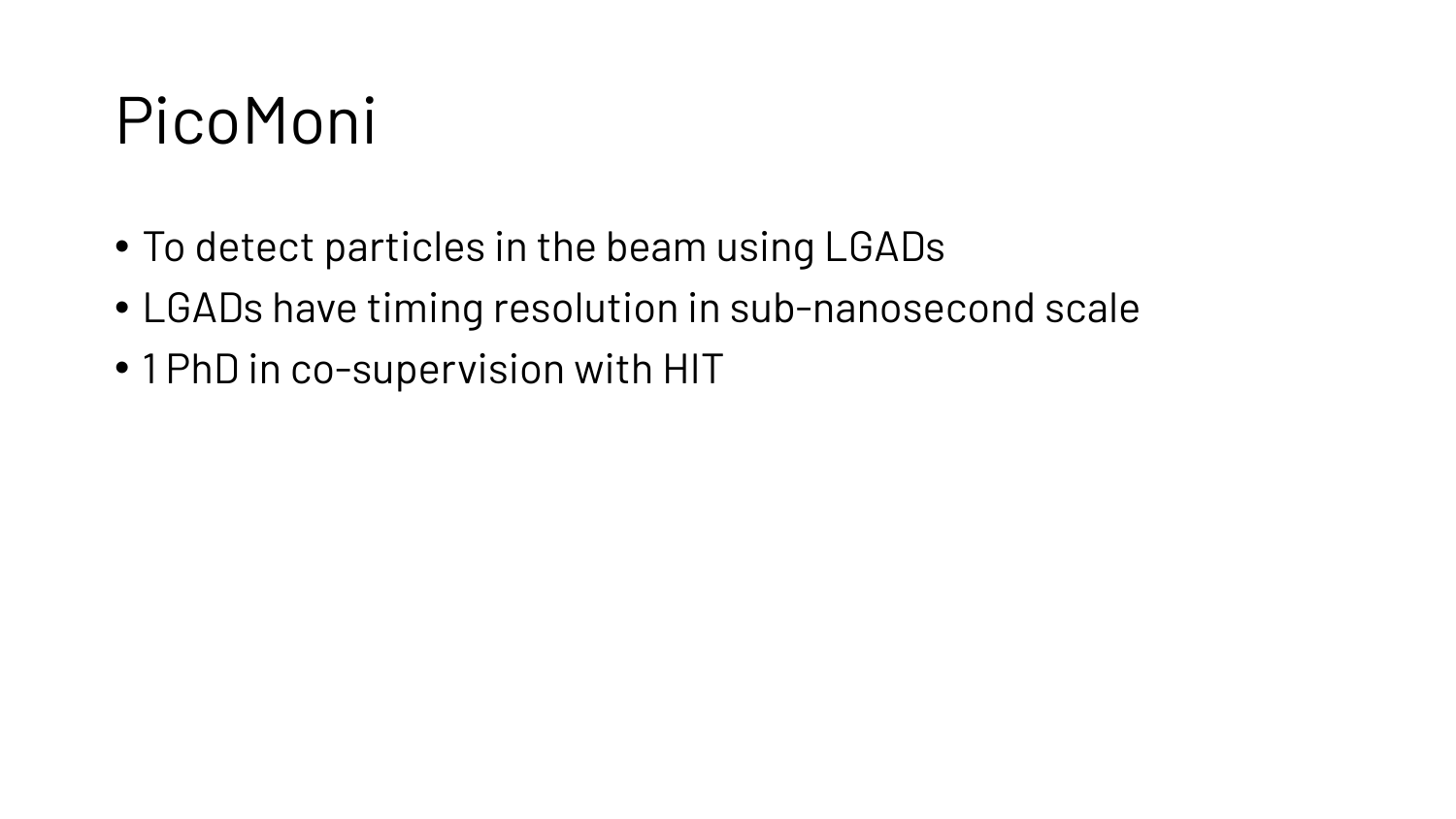

# PicoMoni
To detect particles in the beam using LGADs
LGADs have timing resolution in sub-nanosecond scale
1 PhD in co-supervision with HIT